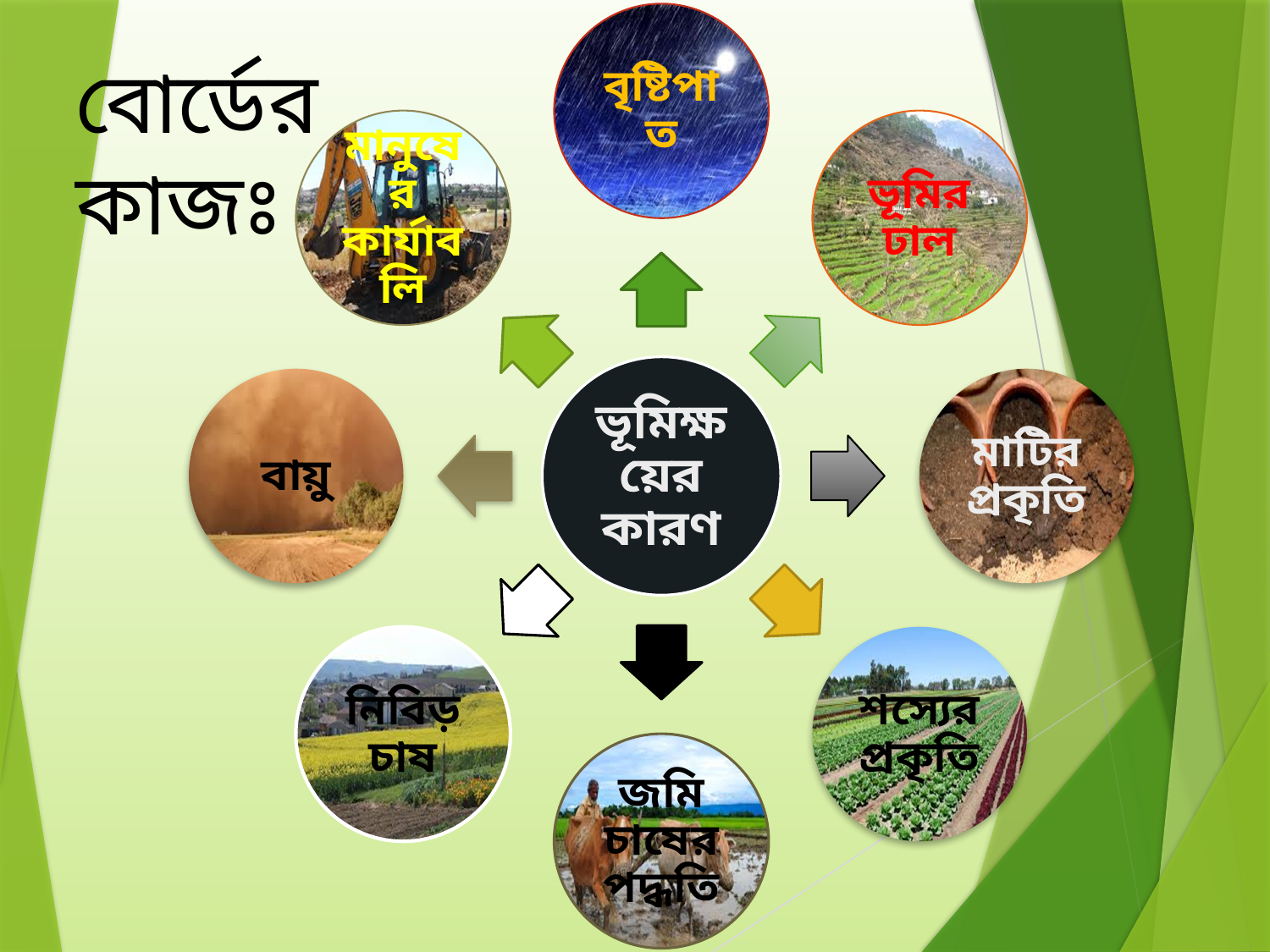

ভূমিক্ষয়ের কারণ

বৃষ্টিপাত

ভূমির ঢাল

মাটির প্রকৃতি

শস্যের প্রকৃতি

জমি চাষের পদ্ধতি

নিবিড় চাষ

বায়ু

মানুষের কার্যাবলি
বোর্ডের কাজঃ